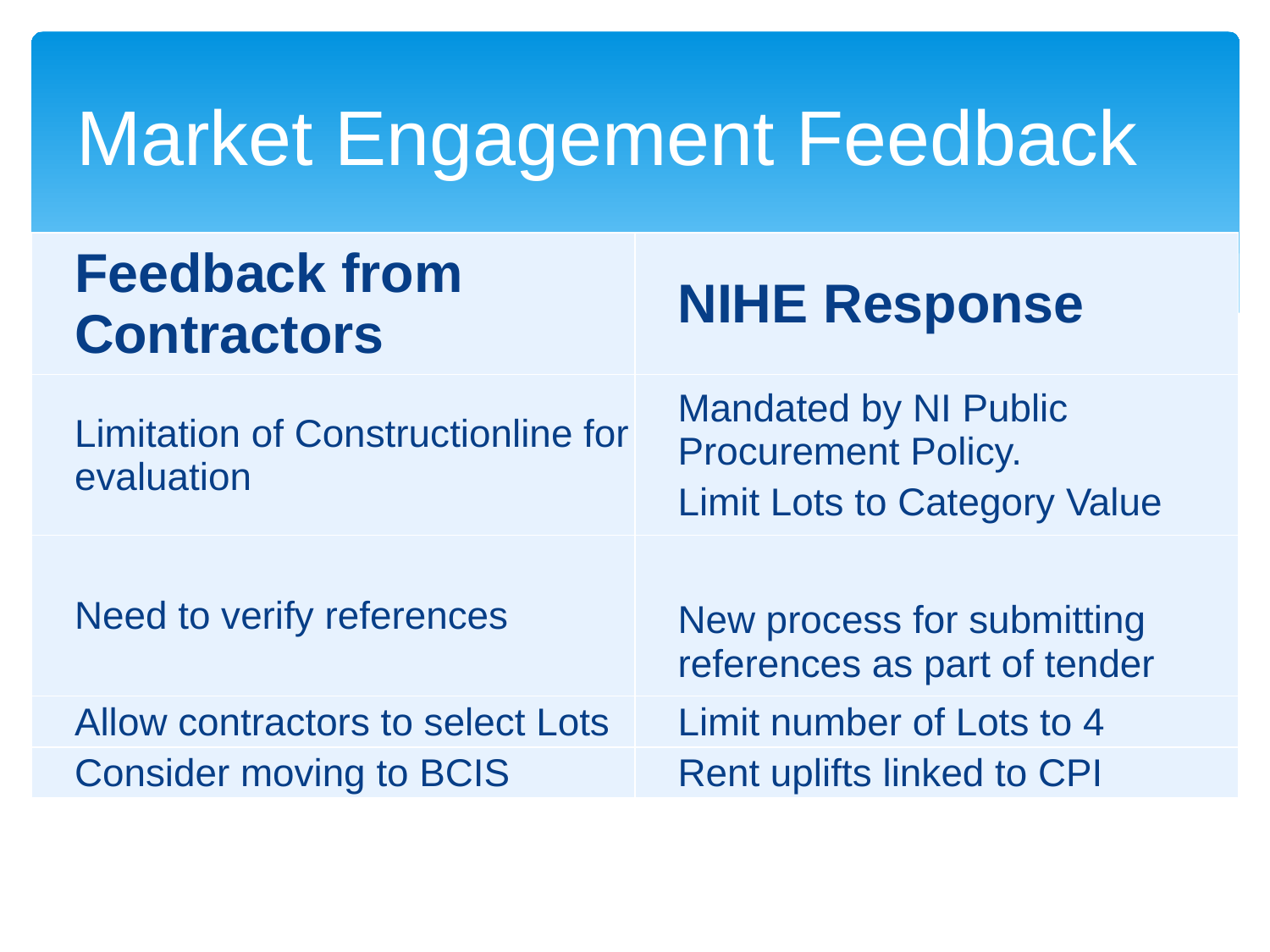

# Market Engagement Feedback
| Feedback from Contractors | NIHE Response |
| --- | --- |
| Limitation of Constructionline for evaluation | Mandated by NI Public Procurement Policy. Limit Lots to Category Value |
| Need to verify references | New process for submitting references as part of tender |
| Allow contractors to select Lots | Limit number of Lots to 4 |
| Consider moving to BCIS | Rent uplifts linked to CPI |